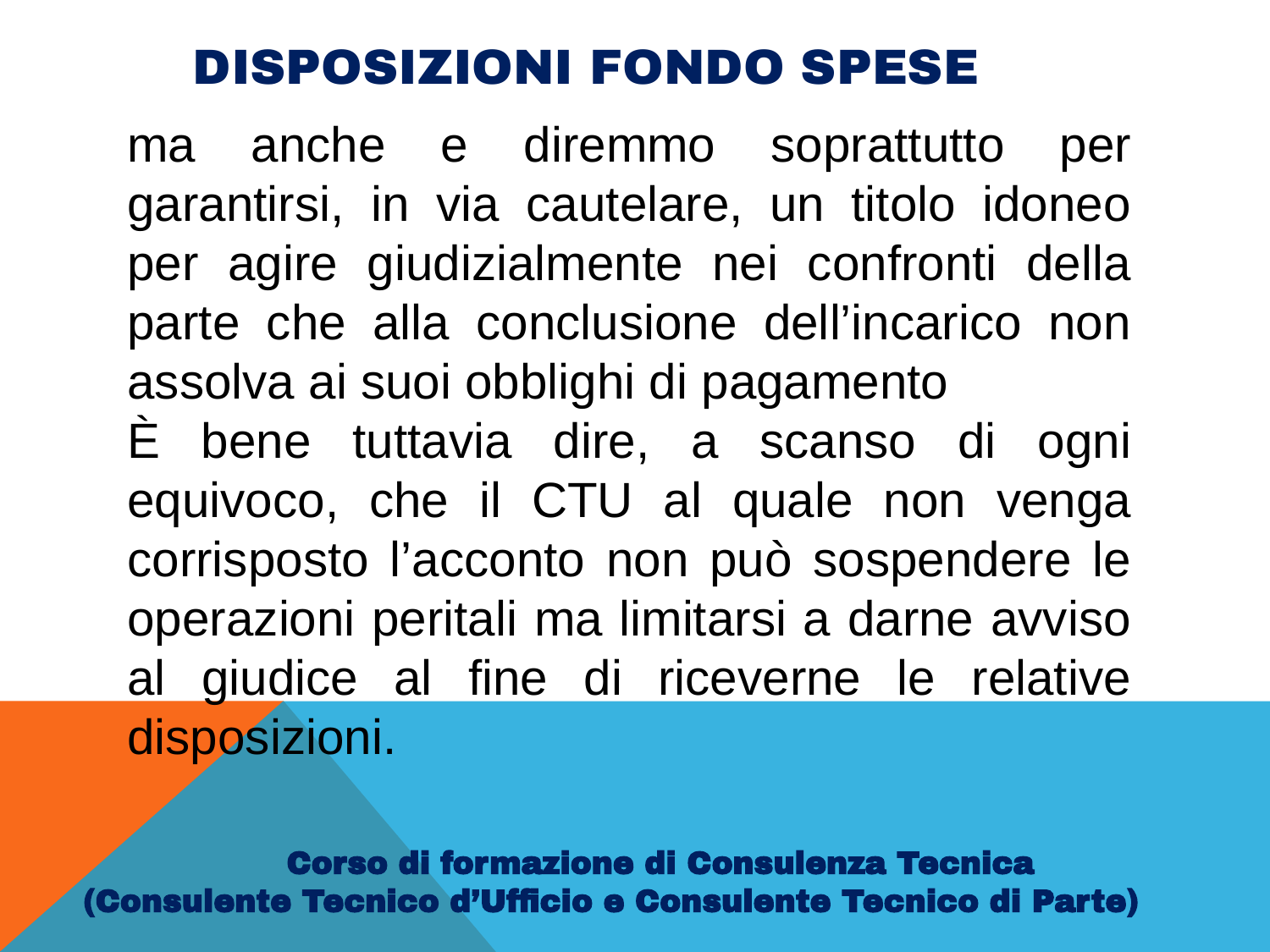

# Disposizioni fondo spese
ma anche e diremmo soprattutto per garantirsi, in via cautelare, un titolo idoneo per agire giudizialmente nei confronti della parte che alla conclusione dell’incarico non assolva ai suoi obblighi di pagamento
È bene tuttavia dire, a scanso di ogni equivoco, che il CTU al quale non venga corrisposto l’acconto non può sospendere le operazioni peritali ma limitarsi a darne avviso al giudice al fine di riceverne le relative disposizioni.
Corso di formazione di Consulenza Tecnica
(Consulente Tecnico d’Ufficio e Consulente Tecnico di Parte)